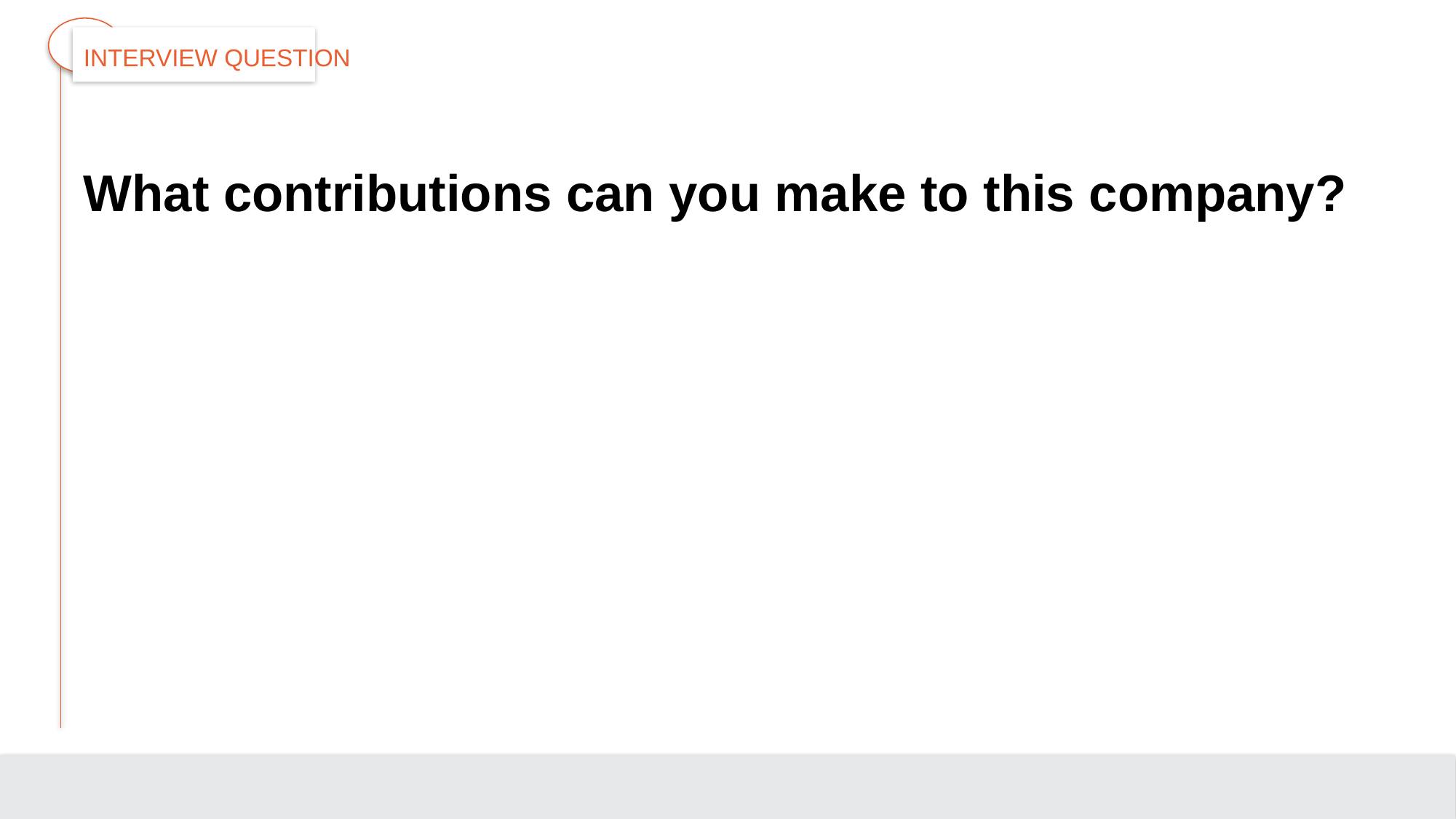

# Interview Question
What contributions can you make to this company?